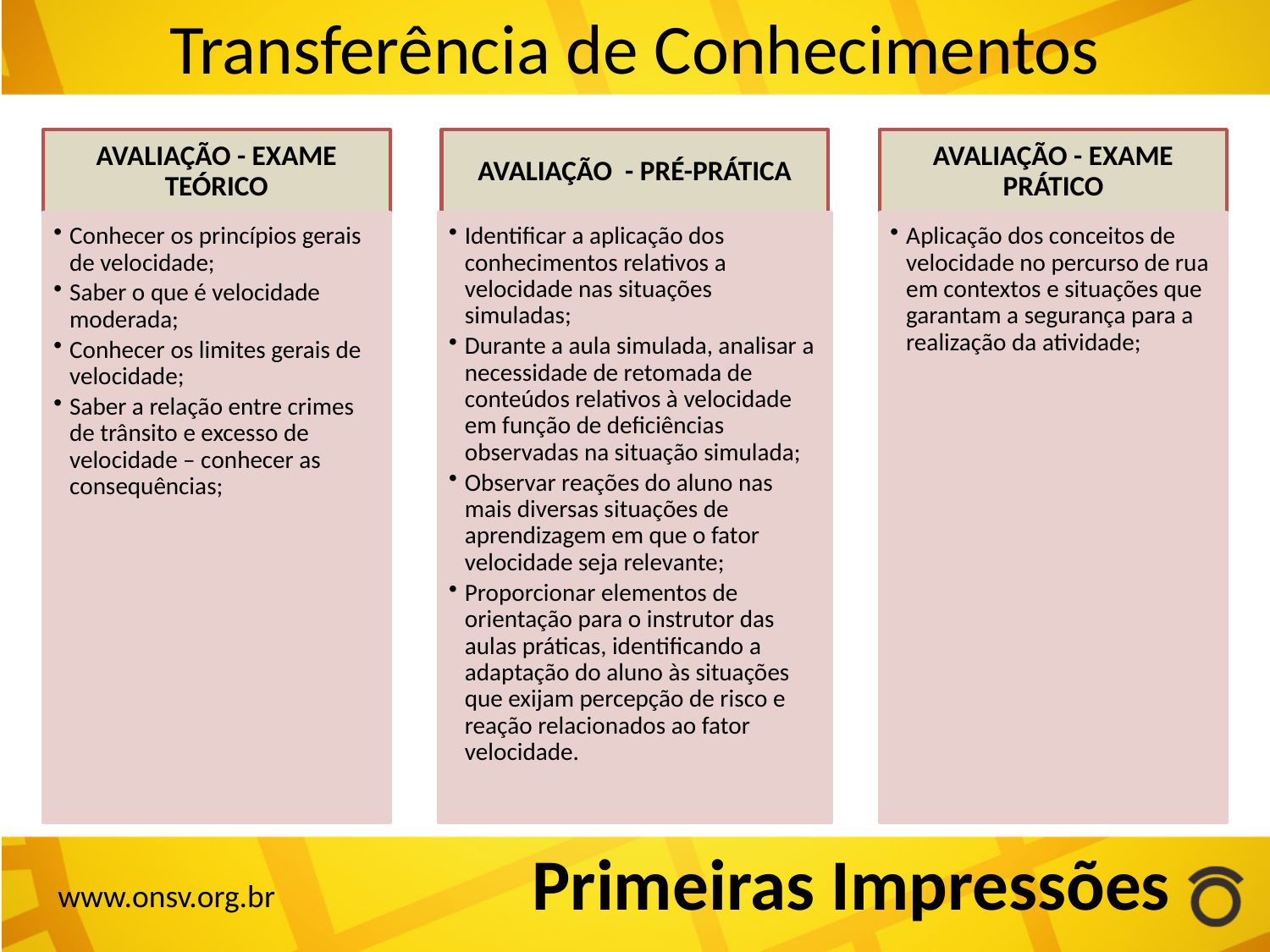

Transferência de Conhecimentos

AVALIAÇÃO - EXAME TEÓRICO

AVALIAÇÃO  - PRÉ-PRÁTICA

AVALIAÇÃO - EXAME PRÁTICO

Conhecer os princípios gerais de velocidade;
Saber o que é velocidade moderada;
Conhecer os limites gerais de velocidade;
Saber a relação entre crimes de trânsito e excesso de velocidade – conhecer as consequências;

Identificar a aplicação dos conhecimentos relativos a velocidade nas situações simuladas;
Durante a aula simulada, analisar a necessidade de retomada de conteúdos relativos à velocidade em função de deficiências observadas na situação simulada;
Observar reações do aluno nas mais diversas situações de aprendizagem em que o fator velocidade seja relevante;
Proporcionar elementos de orientação para o instrutor das aulas práticas, identificando a adaptação do aluno às situações que exijam percepção de risco e reação relacionados ao fator velocidade.

Aplicação dos conceitos de velocidade no percurso de rua em contextos e situações que garantam a segurança para a realização da atividade;
Primeiras Impressões